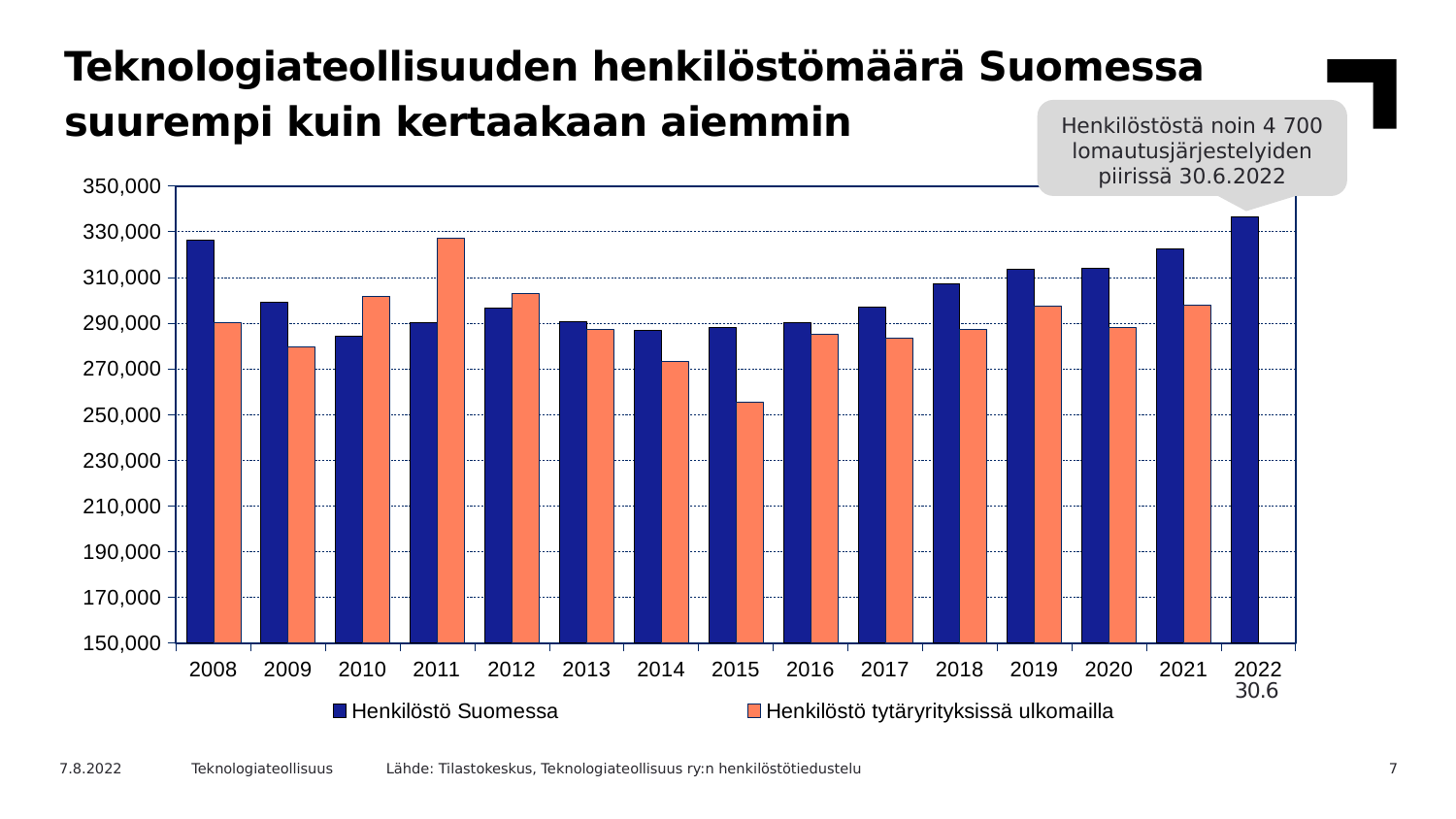

Teknologiateollisuuden henkilöstömäärä Suomessa suurempi kuin kertaakaan aiemmin
Henkilöstöstä noin 4 700 lomautusjärjestelyiden piirissä 30.6.2022

### Chart

| Category | Henkilöstö Suomessa  | Henkilöstö tytäryrityksissä ulkomailla  |
|---|---|---|
| 2008 | 326300.0 | 290178.0 |
| 2009 | 299200.0 | 279451.0 |
| 2010 | 284200.0 | 301810.0 |
| 2011 | 290200.0 | 327105.0 |
| 2012 | 296700.0 | 302967.0 |
| 2013 | 290700.0 | 287327.0 |
| 2014 | 287000.0 | 273143.0 |
| 2015 | 288300.0 | 255440.5 |
| 2016 | 290300.0 | 284942.7 |
| 2017 | 297100.0 | 283597.0 |
| 2018 | 307400.0 | 287471.0 |
| 2019 | 313600.0 | 297636.0 |
| 2020 | 313900.0 | 288183.0 |
| 2021 | 322700.0 | 297955.0 |
| 2022 | 336421.84490524983 | None |
30.6
Lähde: Tilastokeskus, Teknologiateollisuus ry:n henkilöstötiedustelu
7.8.2022
Teknologiateollisuus
7